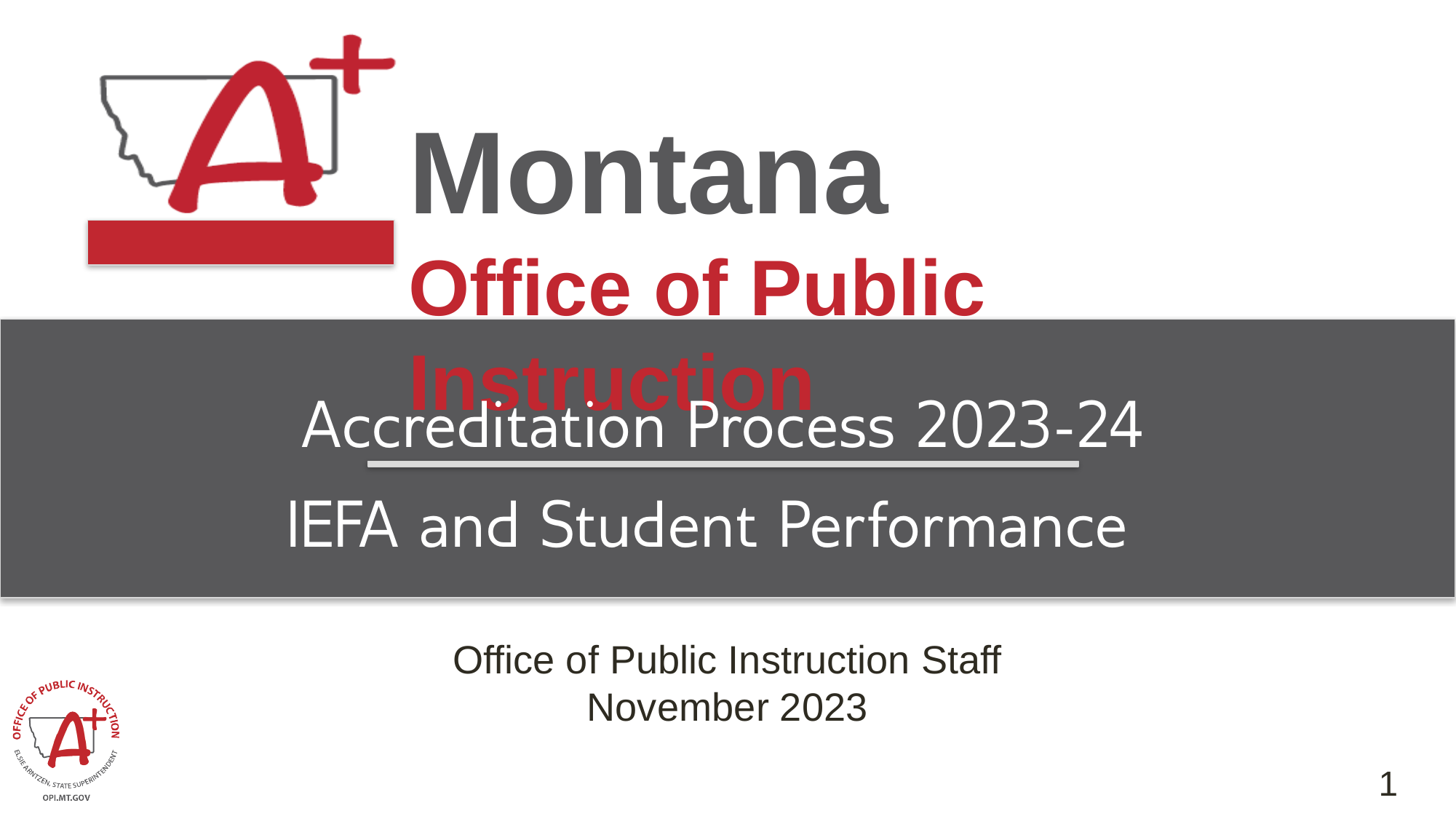

Accreditation Process 2023-24

IEFA and Student Performance
Office of Public Instruction Staff
November 2023
1